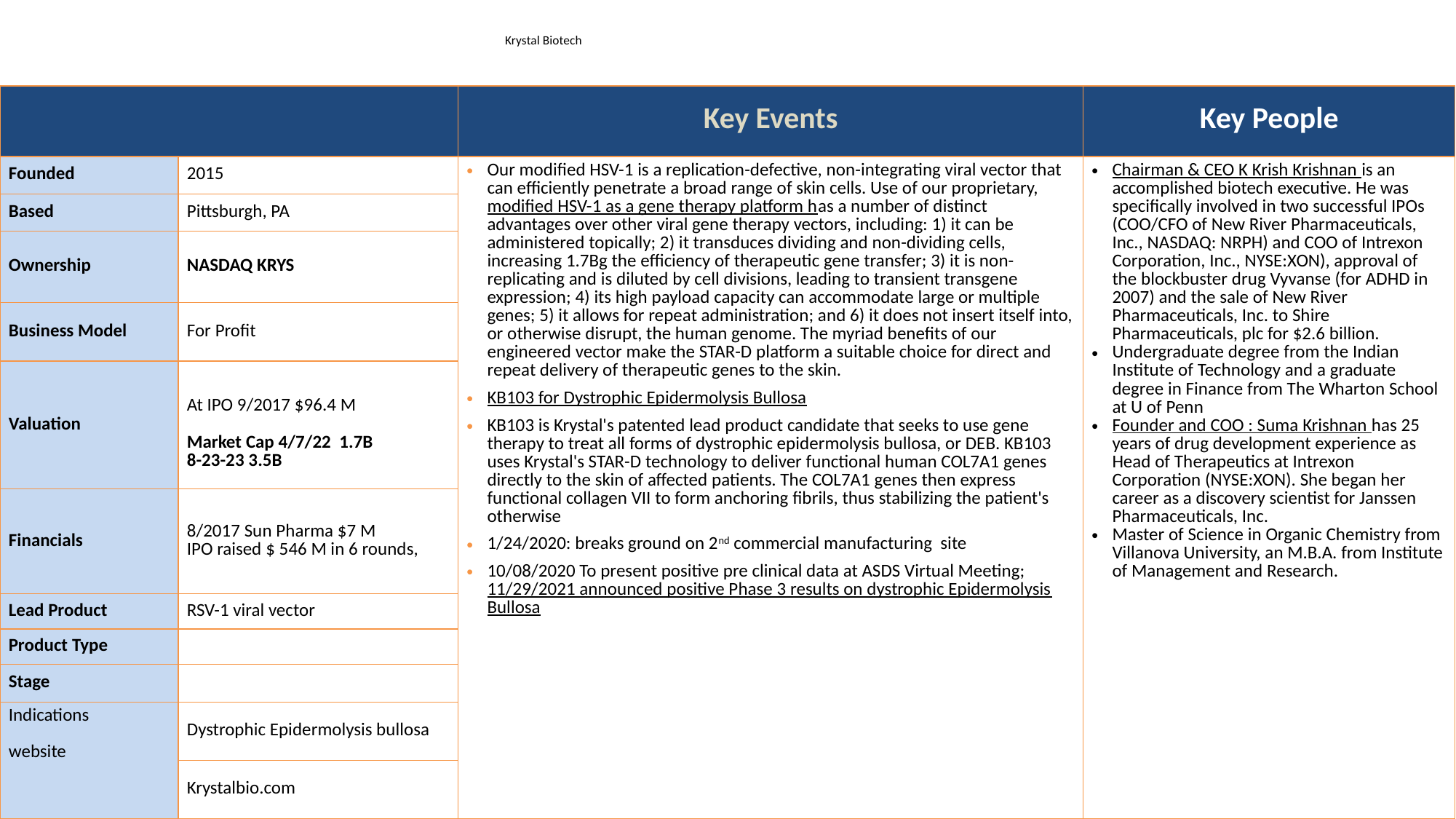

# Krystal Biotech
|  |  | Key Events | Key People |
| --- | --- | --- | --- |
| Founded | 2015 | Our modified HSV-1 is a replication-defective, non-integrating viral vector that can efficiently penetrate a broad range of skin cells. Use of our proprietary, modified HSV-1 as a gene therapy platform has a number of distinct advantages over other viral gene therapy vectors, including: 1) it can be administered topically; 2) it transduces dividing and non-dividing cells, increasing 1.7Bg the efficiency of therapeutic gene transfer; 3) it is non-replicating and is diluted by cell divisions, leading to transient transgene expression; 4) its high payload capacity can accommodate large or multiple genes; 5) it allows for repeat administration; and 6) it does not insert itself into, or otherwise disrupt, the human genome. The myriad benefits of our engineered vector make the STAR-D platform a suitable choice for direct and repeat delivery of therapeutic genes to the skin. KB103 for Dystrophic Epidermolysis Bullosa KB103 is Krystal's patented lead product candidate that seeks to use gene therapy to treat all forms of dystrophic epidermolysis bullosa, or DEB. KB103 uses Krystal's STAR-D technology to deliver functional human COL7A1 genes directly to the skin of affected patients. The COL7A1 genes then express functional collagen VII to form anchoring fibrils, thus stabilizing the patient's otherwise 1/24/2020: breaks ground on 2nd commercial manufacturing site 10/08/2020 To present positive pre clinical data at ASDS Virtual Meeting; 11/29/2021 announced positive Phase 3 results on dystrophic Epidermolysis Bullosa | Chairman & CEO K Krish Krishnan is an accomplished biotech executive. He was specifically involved in two successful IPOs (COO/CFO of New River Pharmaceuticals, Inc., NASDAQ: NRPH) and COO of Intrexon Corporation, Inc., NYSE:XON), approval of the blockbuster drug Vyvanse (for ADHD in 2007) and the sale of New River Pharmaceuticals, Inc. to Shire Pharmaceuticals, plc for $2.6 billion. Undergraduate degree from the Indian Institute of Technology and a graduate degree in Finance from The Wharton School at U of Penn Founder and COO : Suma Krishnan has 25 years of drug development experience as Head of Therapeutics at Intrexon Corporation (NYSE:XON). She began her career as a discovery scientist for Janssen Pharmaceuticals, Inc. Master of Science in Organic Chemistry from Villanova University, an M.B.A. from Institute of Management and Research. |
| Based | Pittsburgh, PA |  |  |
| Ownership | NASDAQ KRYS |  |  |
| Business Model | For Profit |  |  |
| Valuation | At IPO 9/2017 $96.4 M Market Cap 4/7/22 1.7B 8-23-23 3.5B |  |  |
| Financials | 8/2017 Sun Pharma $7 M IPO raised $ 546 M in 6 rounds, |  |  |
| Lead Product | RSV-1 viral vector |  |  |
| Product Type |  |  |  |
| Stage |  |  |  |
| Indications website | Dystrophic Epidermolysis bullosa |  |  |
|  | Krystalbio.com |  |  |